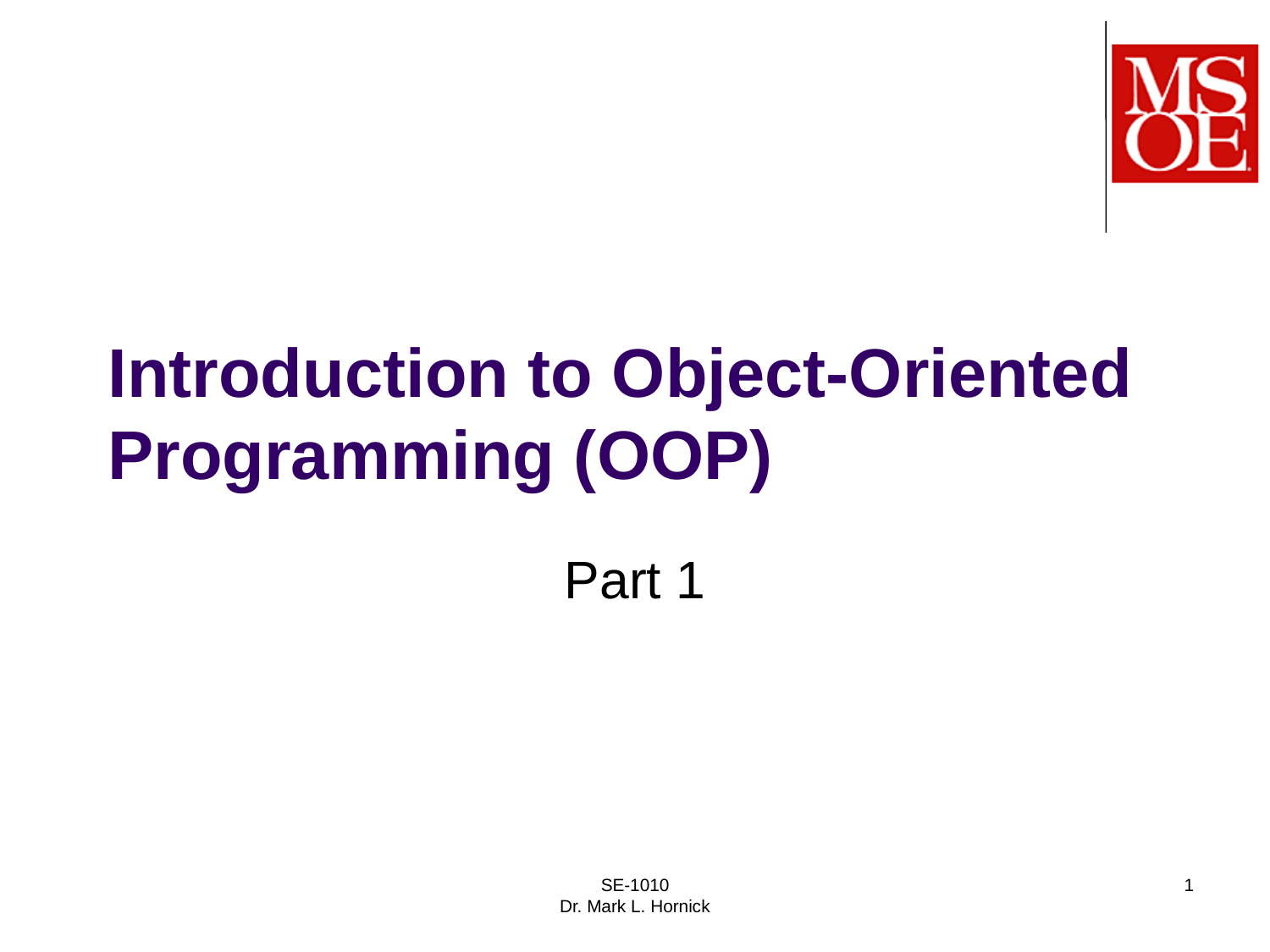

# Introduction to Object-Oriented Programming (OOP)
Part 1
SE-1010
Dr. Mark L. Hornick
1